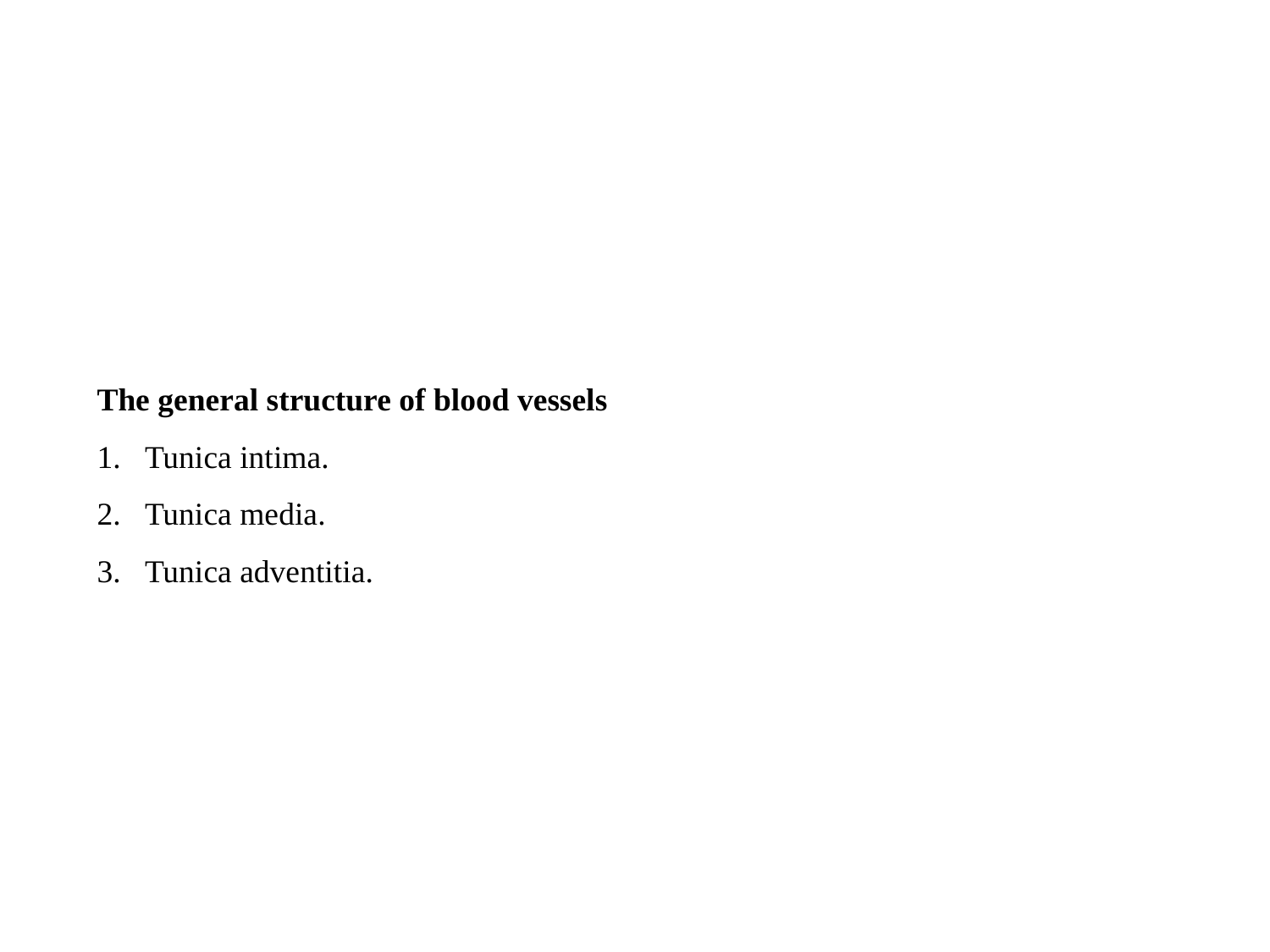

#

The general structure of blood vessels
Tunica intima.
Tunica media.
Tunica adventitia.